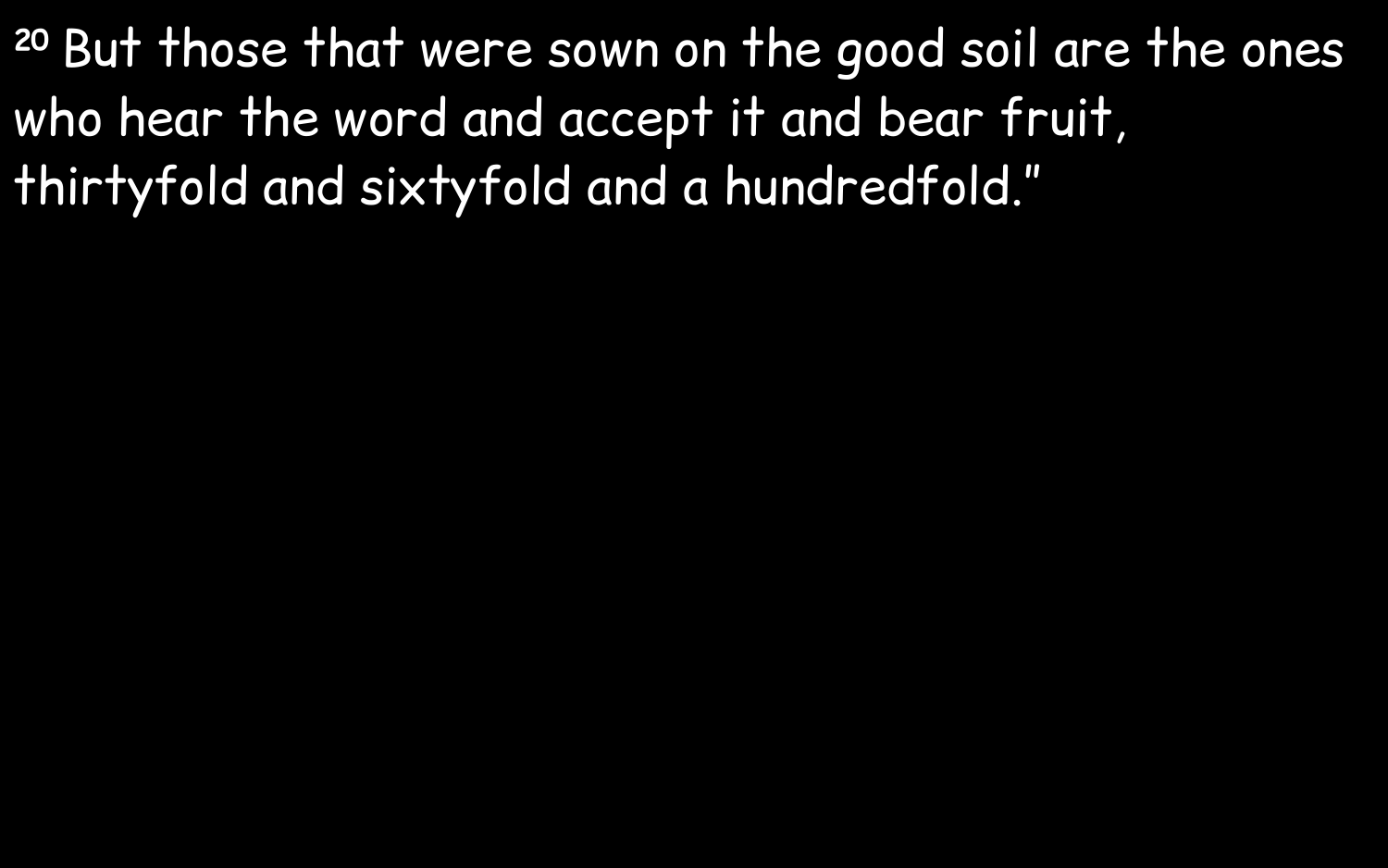

20 But those that were sown on the good soil are the ones who hear the word and accept it and bear fruit, thirtyfold and sixtyfold and a hundredfold.”